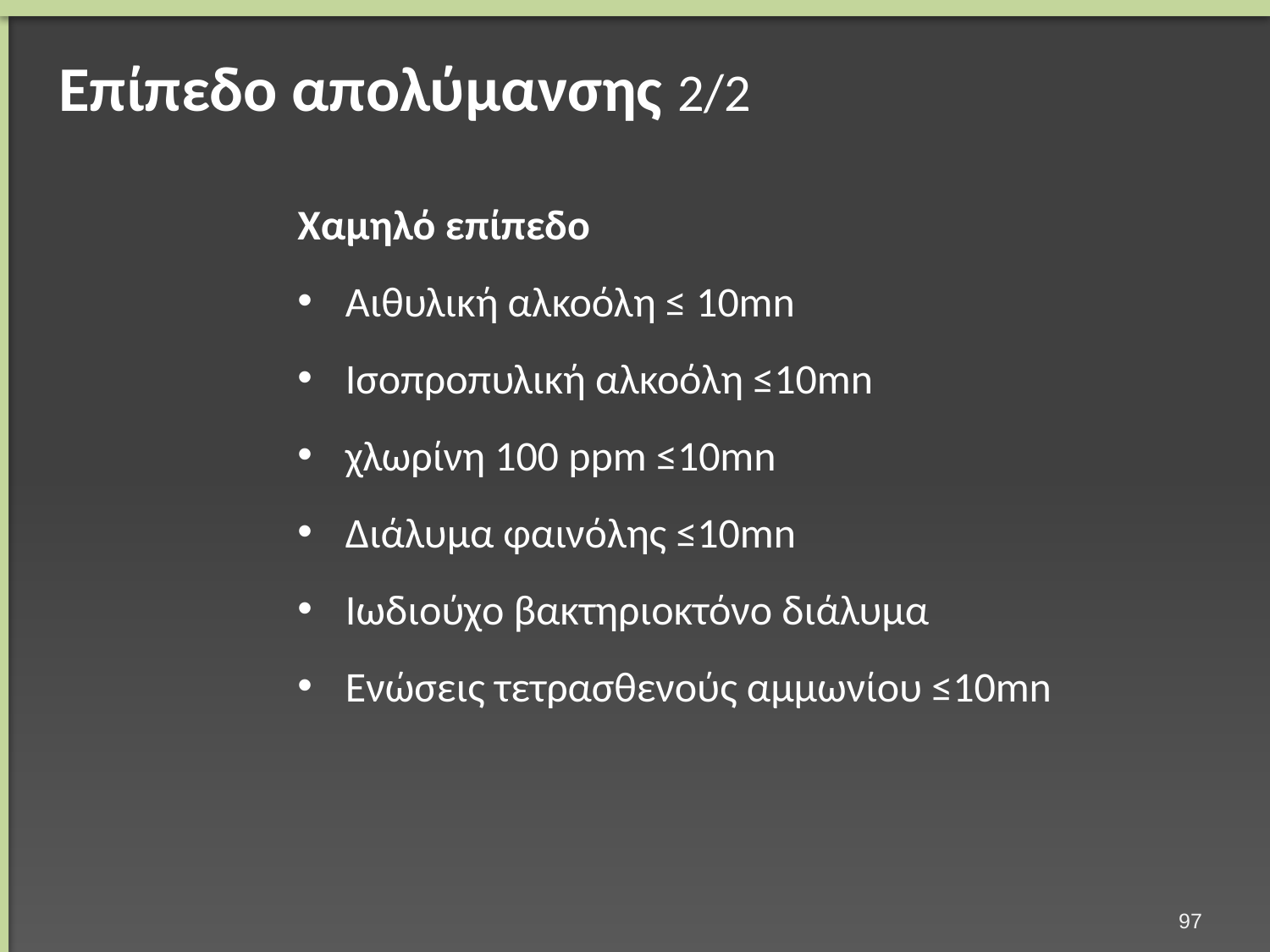

# Επίπεδο απολύμανσης 2/2
Χαμηλό επίπεδο
Αιθυλική αλκοόλη ≤ 10mn
Ισοπροπυλική αλκοόλη ≤10mn
χλωρίνη 100 ppm ≤10mn
Διάλυμα φαινόλης ≤10mn
Ιωδιούχο βακτηριοκτόνο διάλυμα
Ενώσεις τετρασθενούς αμμωνίου ≤10mn

97